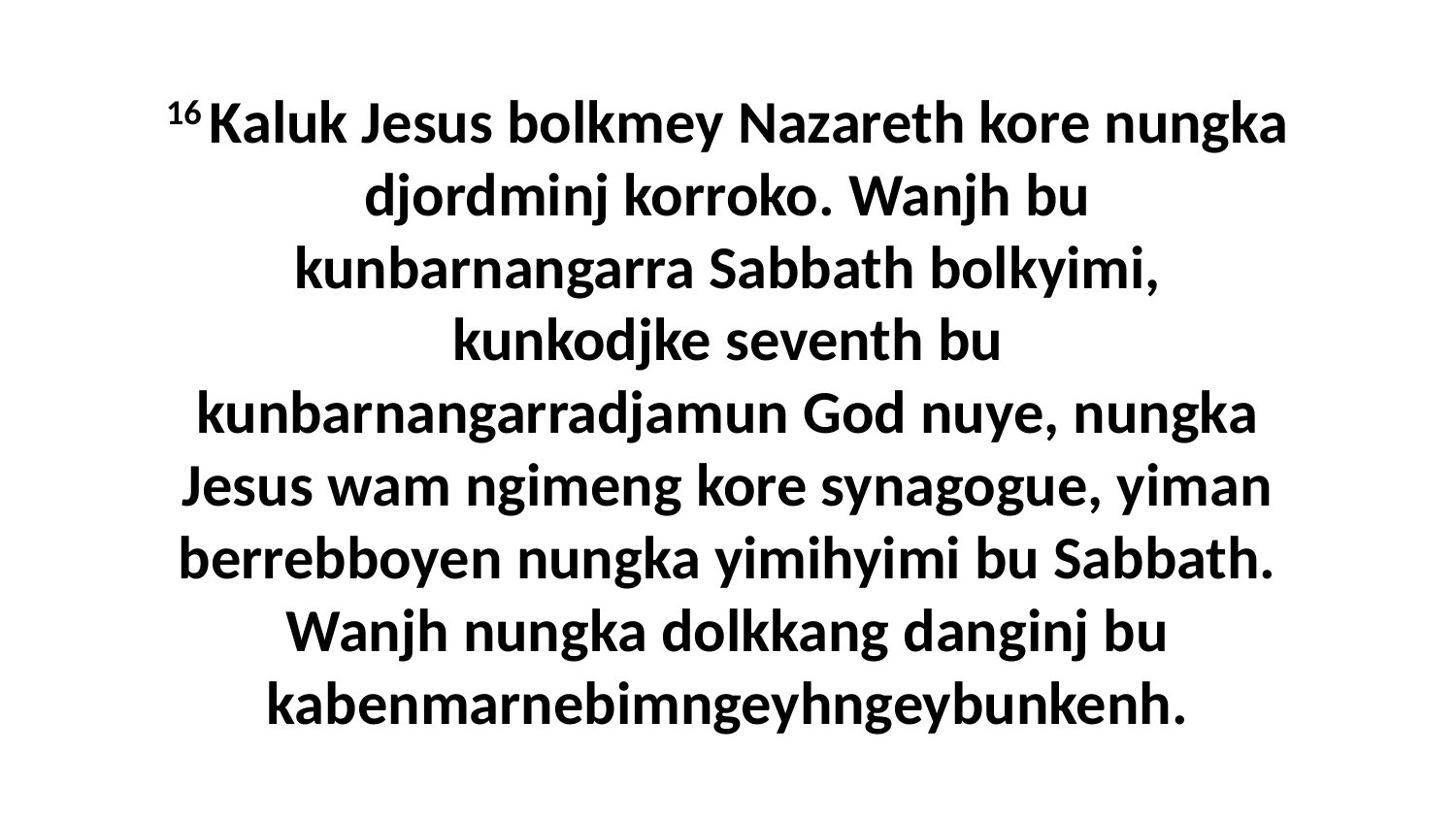

16 Kaluk Jesus bolkmey Nazareth kore nungka djordminj korroko. Wanjh bu kunbarnangarra Sabbath bolkyimi, kunkodjke seventh bu kunbarnangarradjamun God nuye, nungka Jesus wam ngimeng kore synagogue, yiman berrebboyen nungka yimihyimi bu Sabbath. Wanjh nungka dolkkang danginj bu kabenmarnebimngeyhngeybunkenh.